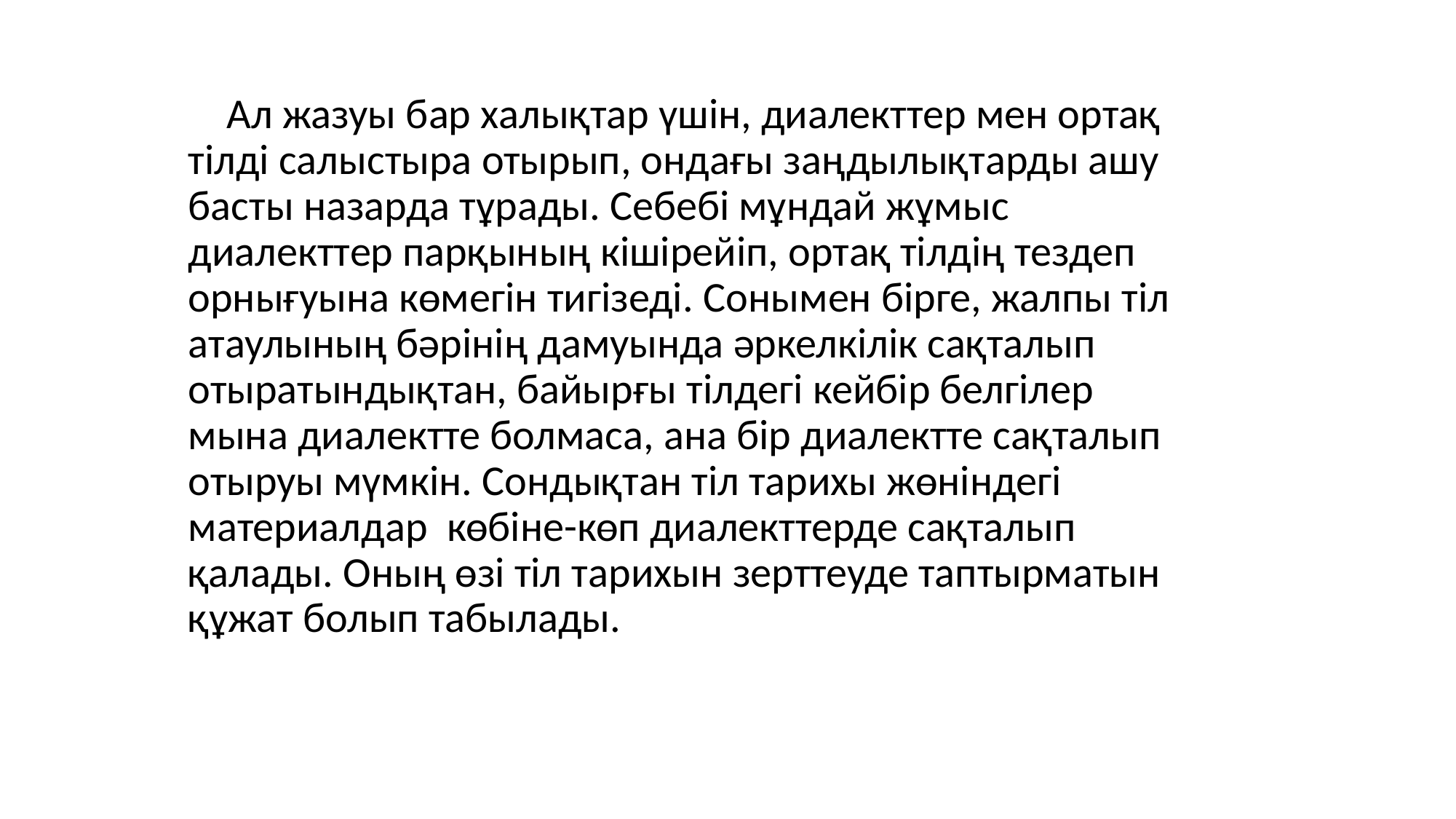

Ал жазуы бар халықтар үшін, диалекттер мен ортақ тілді салыстыра отырып, ондағы заңдылықтарды ашу басты назарда тұрады. Себебі мұндай жұмыс диалекттер парқының кішірейіп, ортақ тілдің тездеп орнығуына көмегін тигізеді. Сонымен бірге, жалпы тіл атаулының бәрінің дамуында әркелкілік сақталып отыратындықтан, байырғы тілдегі кейбір белгілер мына диалектте болмаса, ана бір диалектте сақталып отыруы мүмкін. Сондықтан тіл тарихы жөніндегі материалдар  көбіне-көп диалекттерде сақталып қалады. Оның өзі тіл тарихын зерттеуде таптырматын құжат болып табылады.